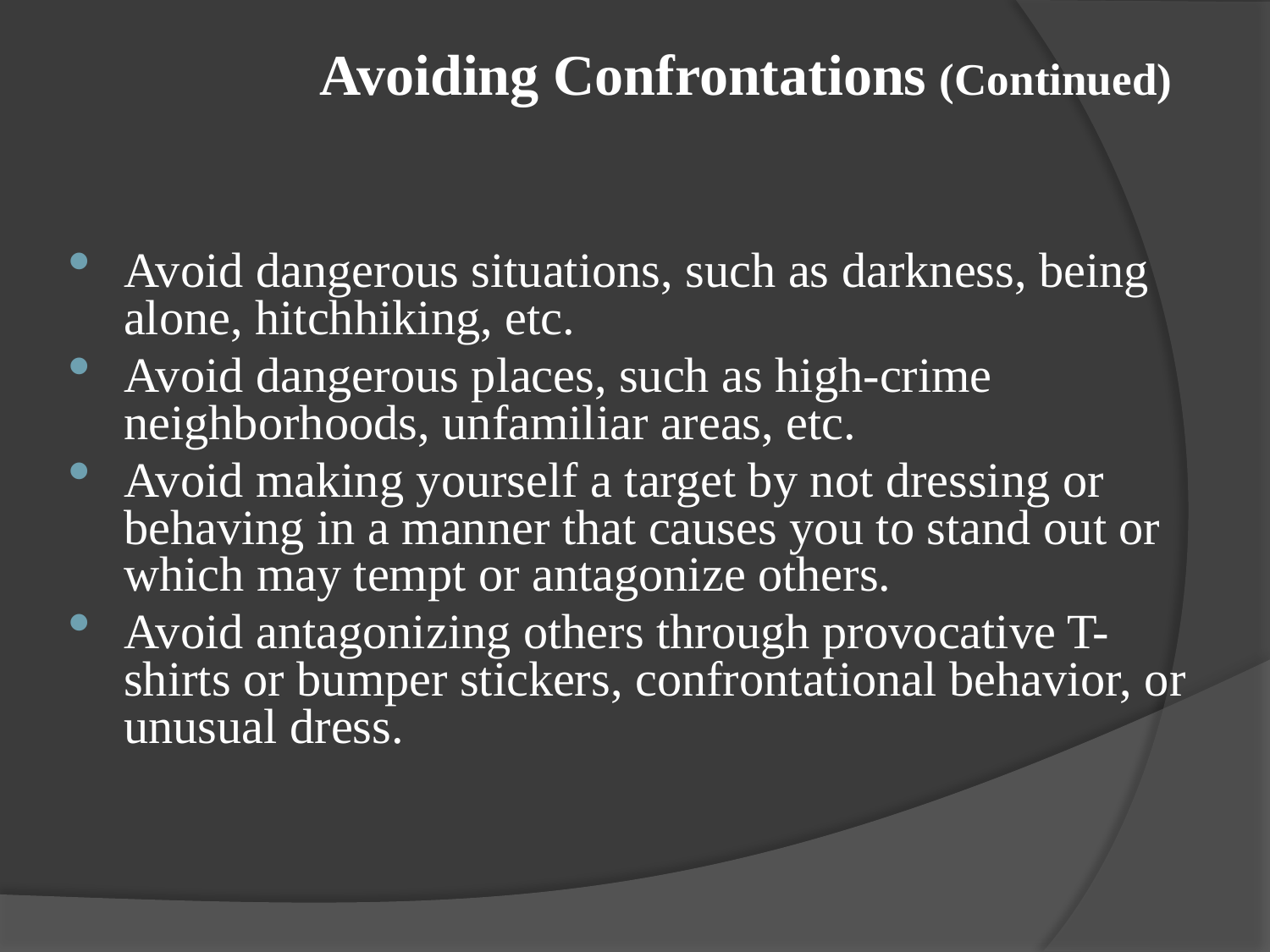

# Avoiding Confrontations (Continued)
Avoid dangerous situations, such as darkness, being alone, hitchhiking, etc.
Avoid dangerous places, such as high-crime neighborhoods, unfamiliar areas, etc.
Avoid making yourself a target by not dressing or behaving in a manner that causes you to stand out or which may tempt or antagonize others.
Avoid antagonizing others through provocative T-shirts or bumper stickers, confrontational behavior, or unusual dress.